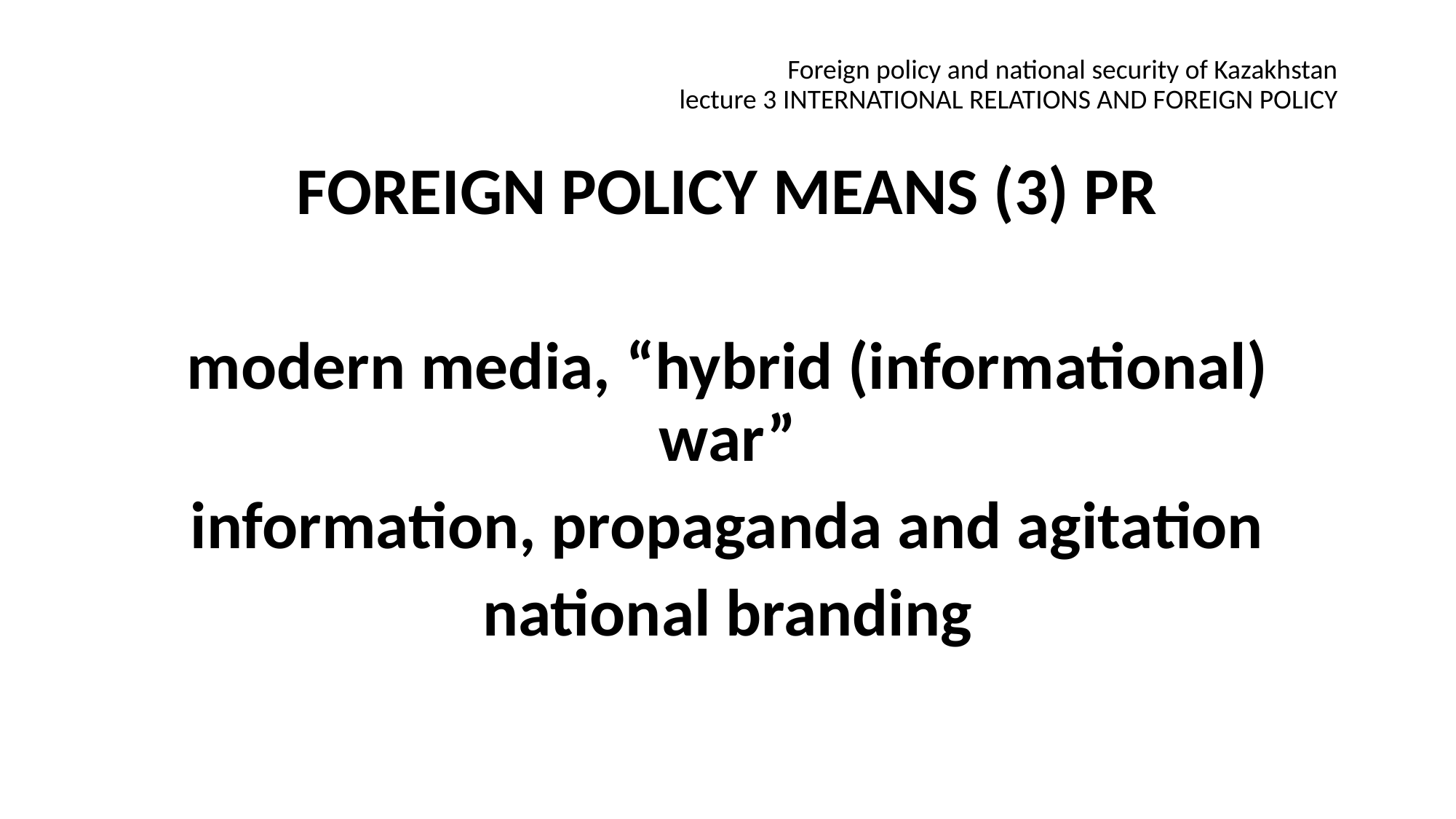

# Foreign policy and national security of Kazakhstan lecture 3 international relations and foreign policy
Foreign policy means (3) PR

modern media, “hybrid (informational) war”
information, propaganda and agitation
national branding